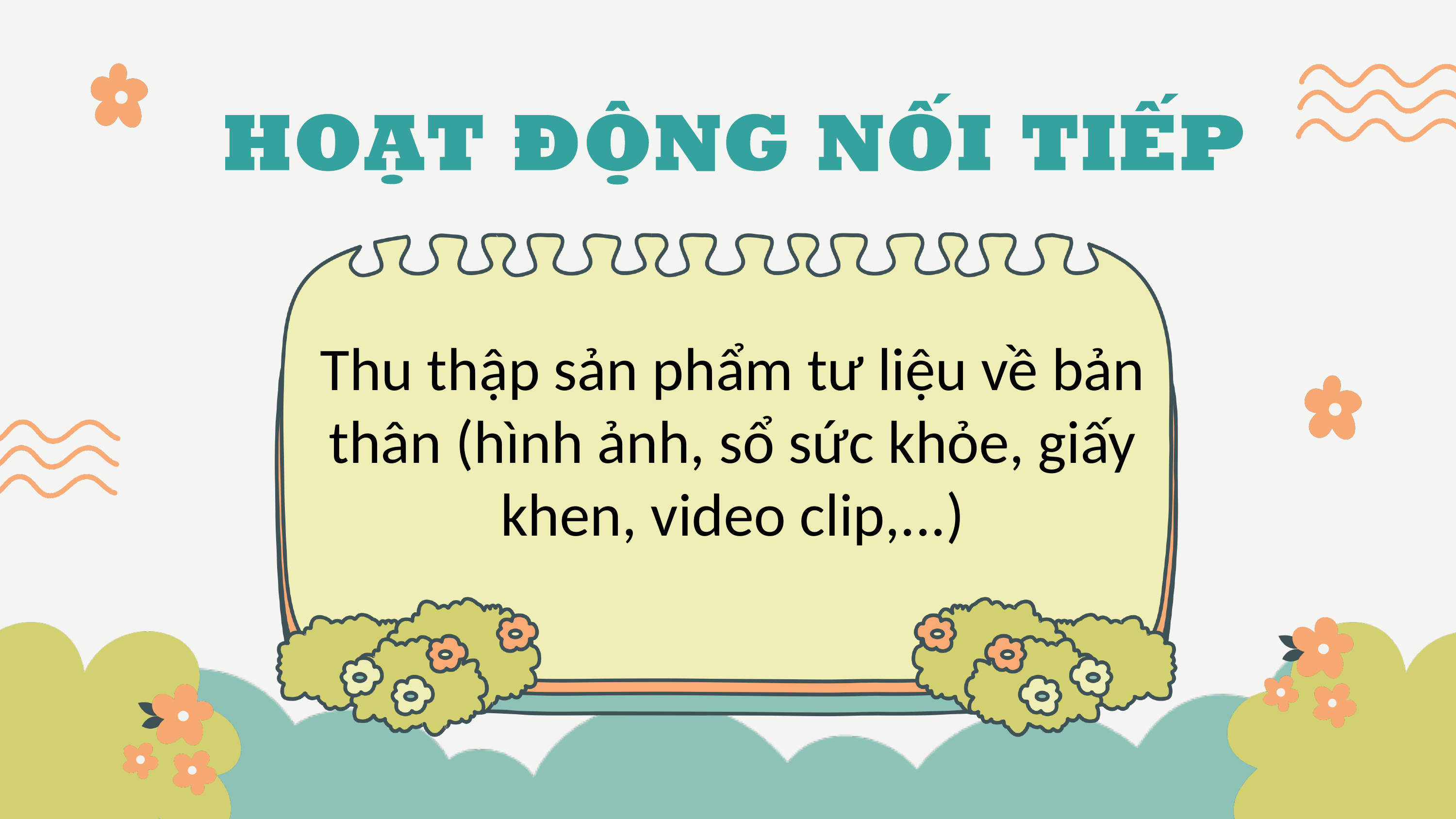

Thu thập sản phẩm tư liệu về bản thân (hình ảnh, sổ sức khỏe, giấy khen, video clip,...)